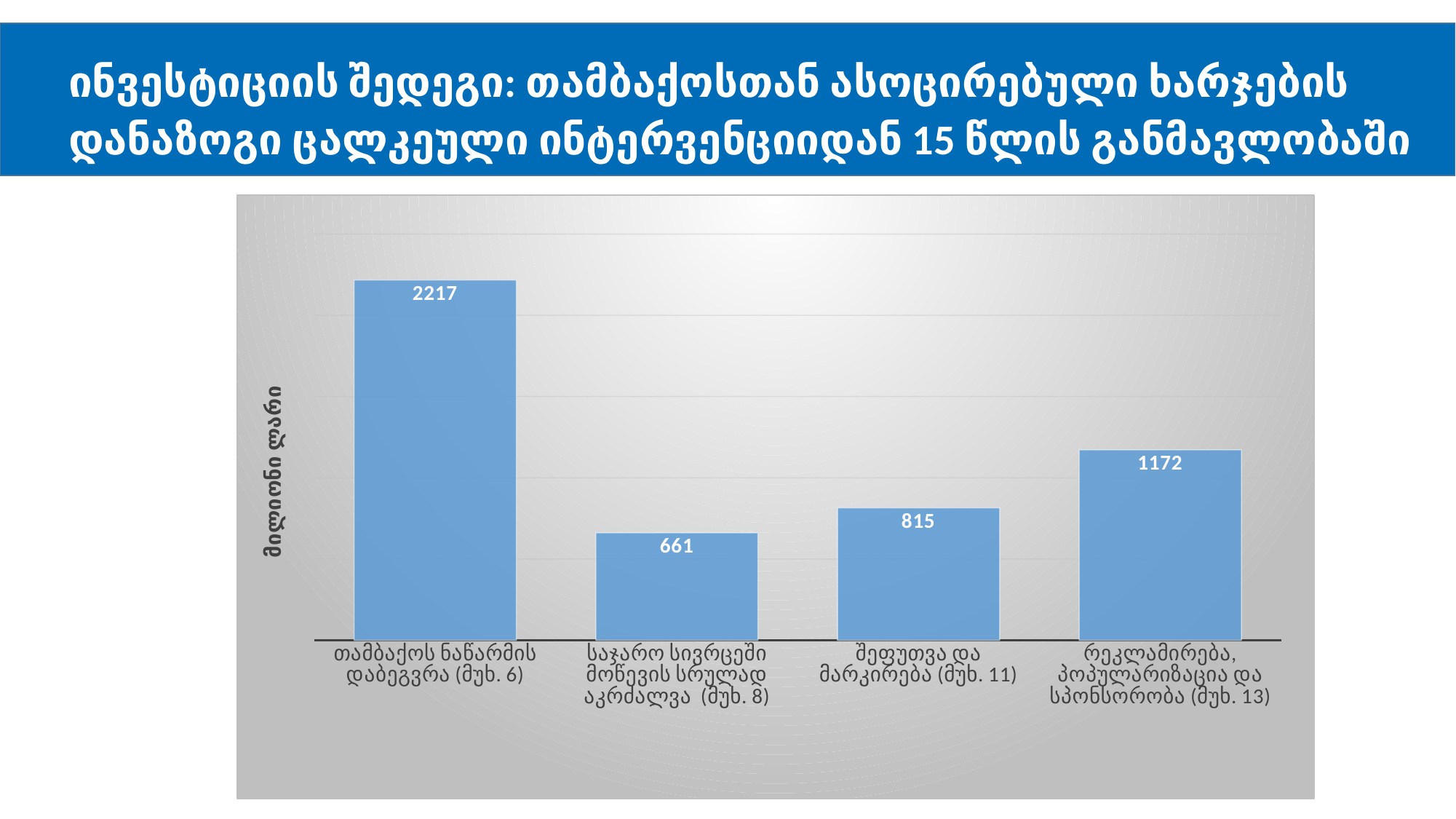

# ინვესტიციის შედეგი: თამბაქოსთან ასოცირებული ხარჯების დანაზოგი ცალკეული ინტერვენციიდან 15 წლის განმავლობაში

### Chart

| Category |  |
|---|---|
| თამბაქოს ნაწარმის დაბეგვრა (მუხ. 6) | 2217.0 |
| საჯარო სივრცეში მოწევის სრულად აკრძალვა  (მუხ. 8) | 661.0 |
| შეფუთვა და მარკირება (მუხ. 11) | 815.0 |
| რეკლამირება, პოპულარიზაცია და სპონსორობა (მუხ. 13) | 1172.0 |